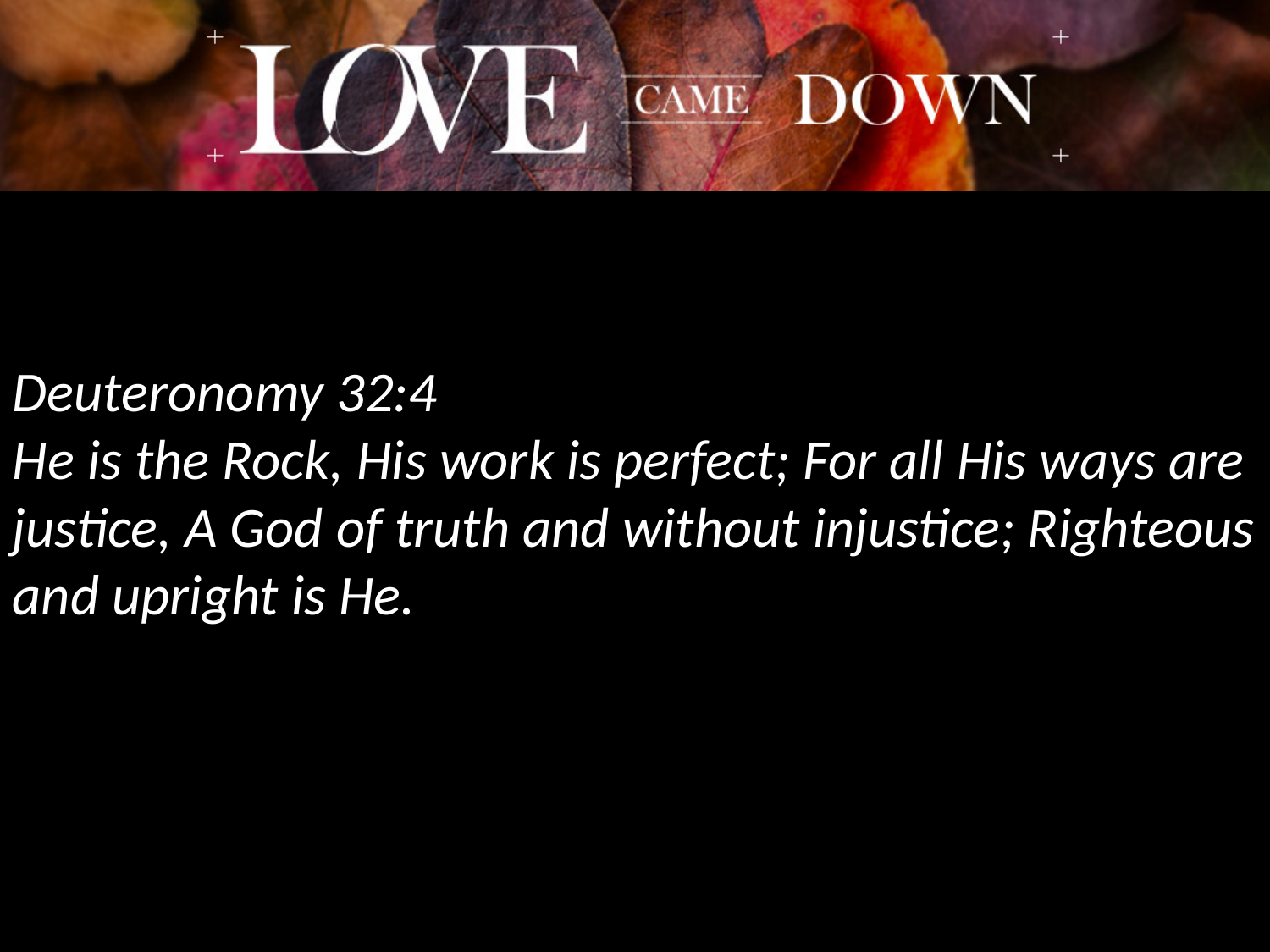

Deuteronomy 32:4
He is the Rock, His work is perfect; For all His ways are justice, A God of truth and without injustice; Righteous and upright is He.